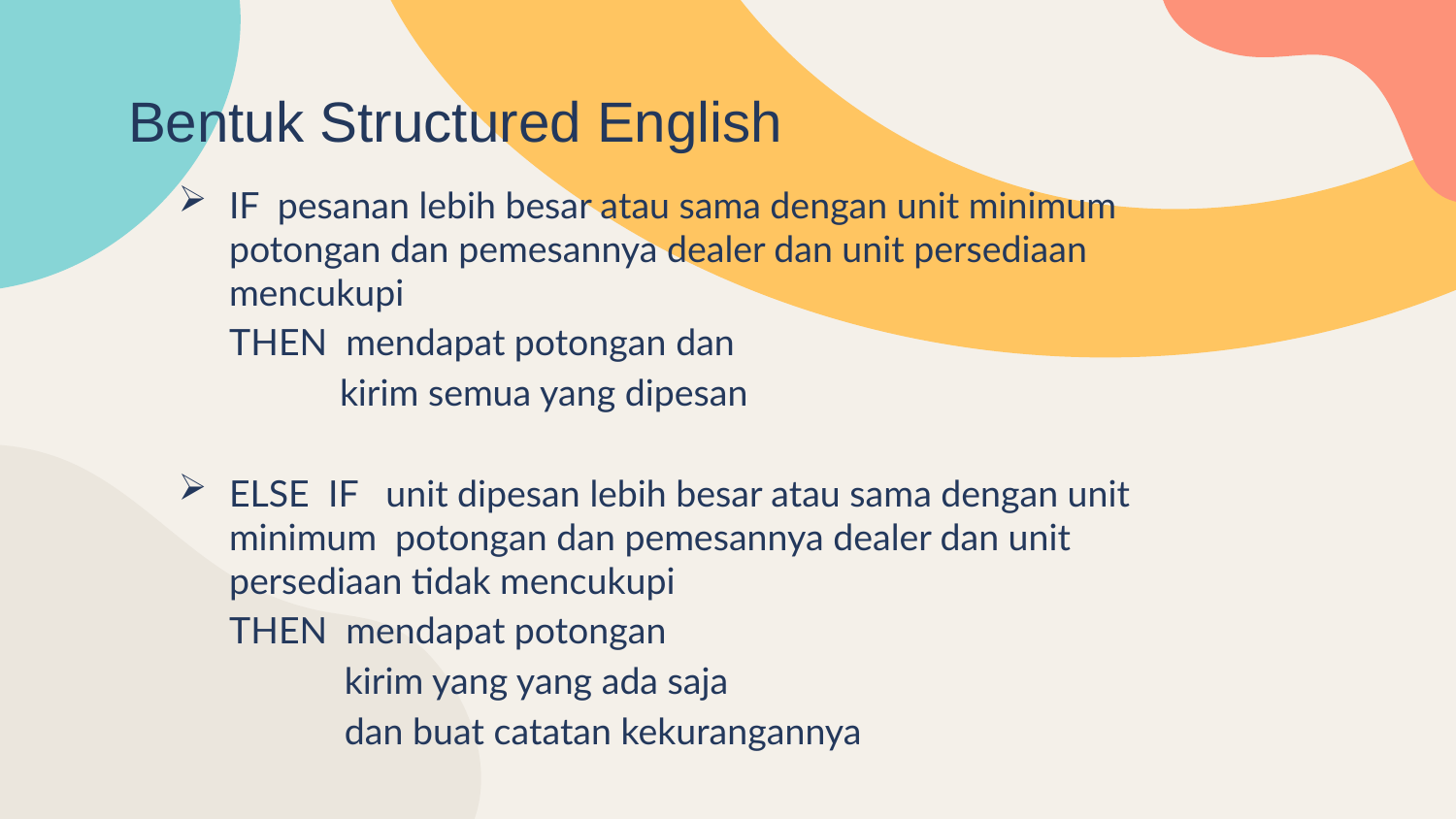

Bentuk Structured English

IF  pesanan lebih besar atau sama dengan unit minimum potongan dan pemesannya dealer dan unit persediaan mencukupi
	THEN  mendapat potongan dan
	            kirim semua yang dipesan

ELSE  IF   unit dipesan lebih besar atau sama dengan unit minimum  potongan dan pemesannya dealer dan unit persediaan tidak mencukupi
	THEN  mendapat potongan
                  kirim yang yang ada saja
                  dan buat catatan kekurangannya